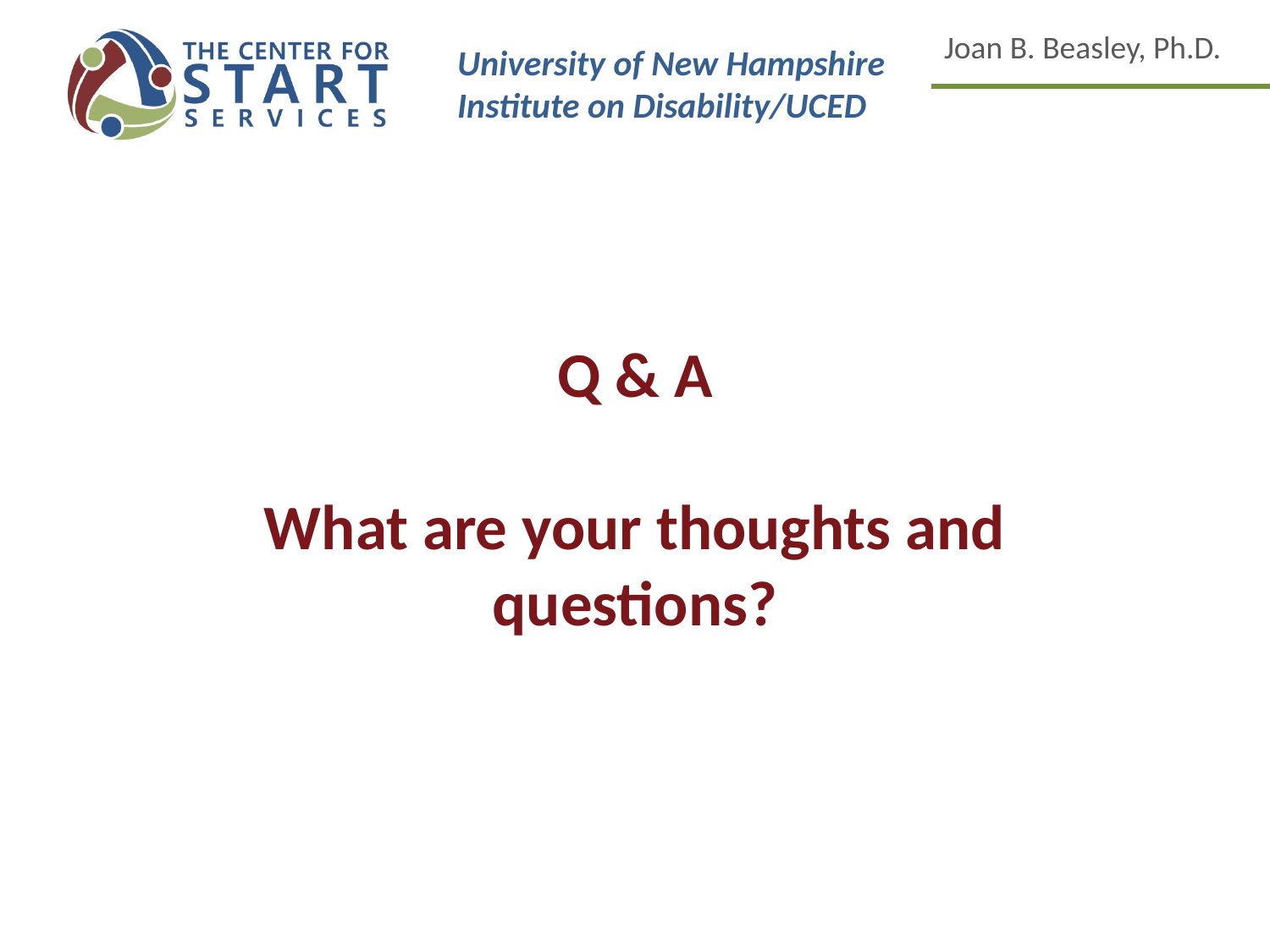

# Q & A

What are your thoughts and questions?